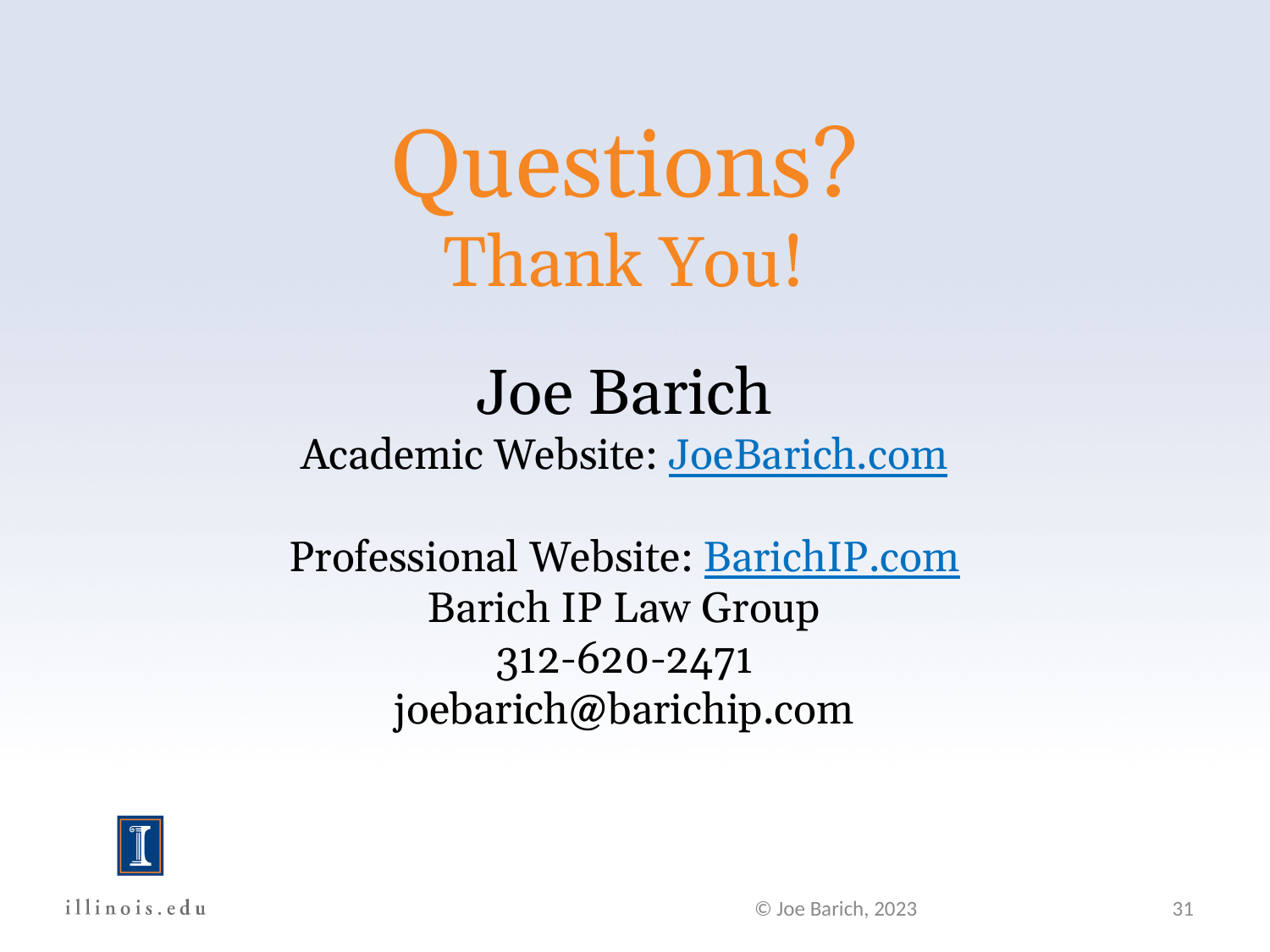

#
Questions?
Thank You!

Joe Barich
Academic Website: JoeBarich.com

Professional Website: BarichIP.com
Barich IP Law Group
312-620-2471
joebarich@barichip.com
© Joe Barich, 2023
31